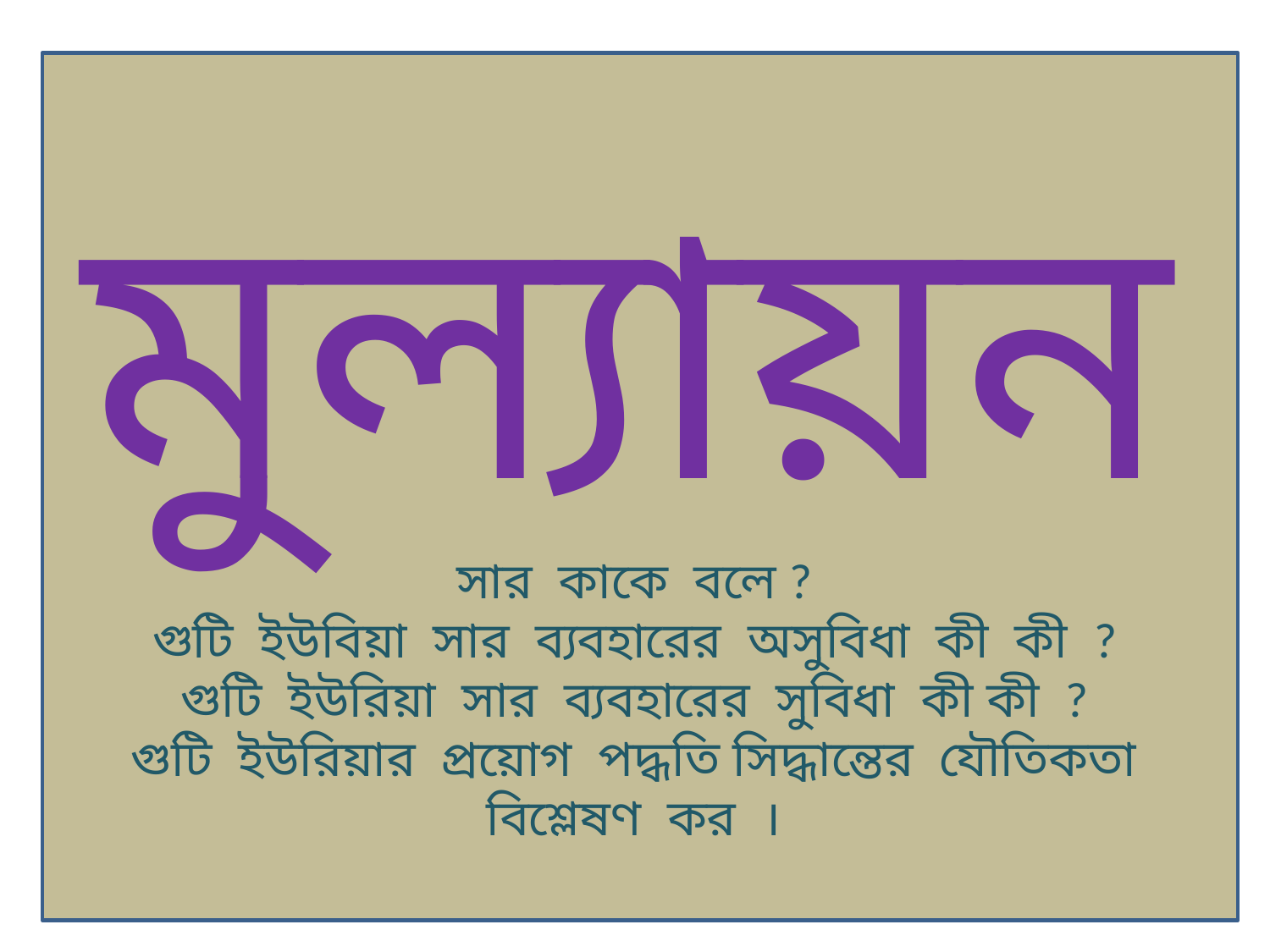

মুল্যায়ন
সার  কাকে  বলে ?
গুটি  ইউবিয়া  সার  ব্যবহারের  অসুবিধা  কী  কী  ?
গুটি  ইউরিয়া  সার  ব্যবহারের  সুবিধা  কী কী  ?
গুটি  ইউরিয়ার  প্রয়োগ  পদ্ধতি সিদ্ধান্তের  যৌতিকতা  বিশ্লেষণ  কর  ।